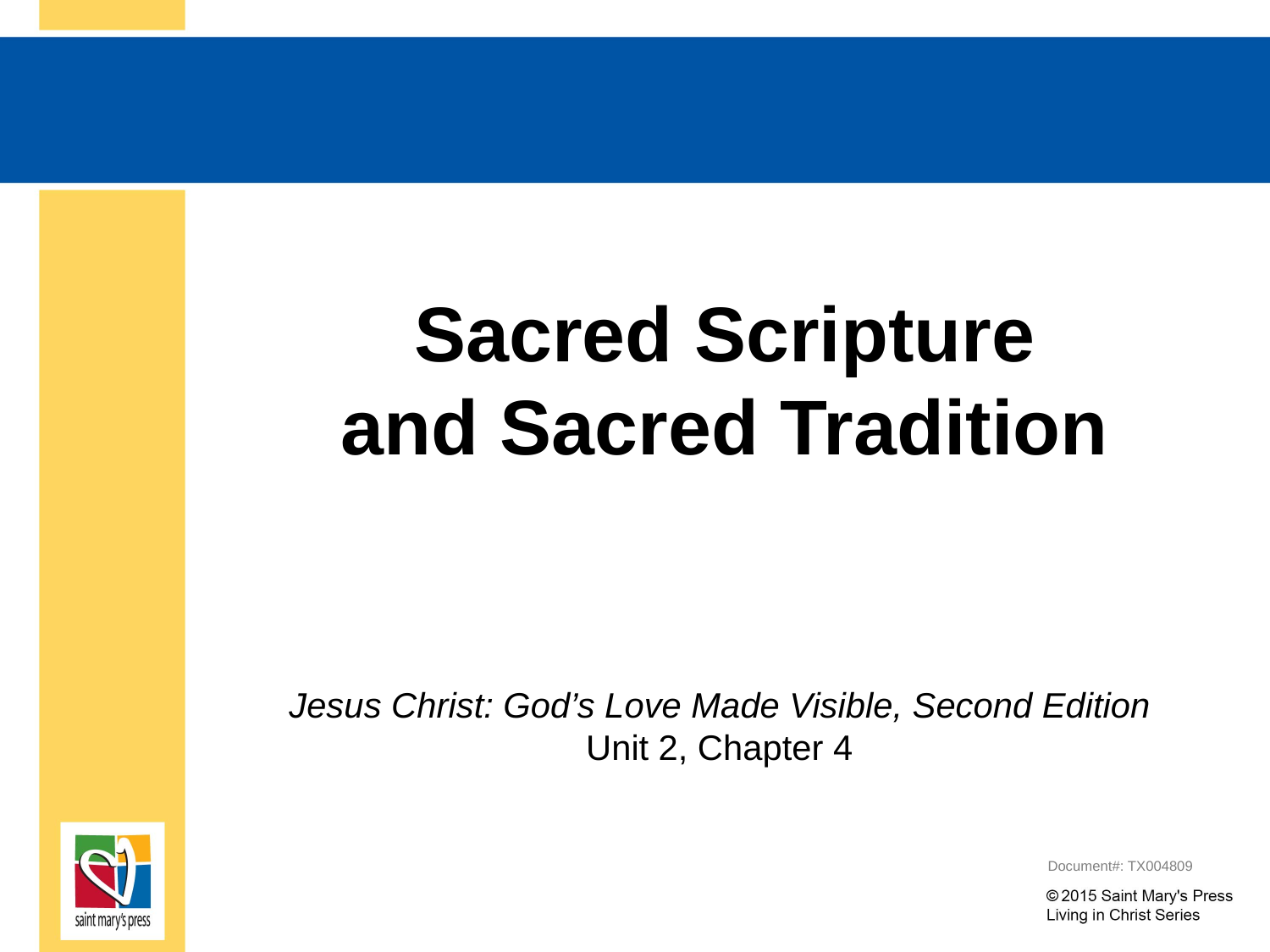

# Sacred Scripture and Sacred Tradition
Jesus Christ: God’s Love Made Visible, Second Edition Unit 2, Chapter 4
Document#: TX004809